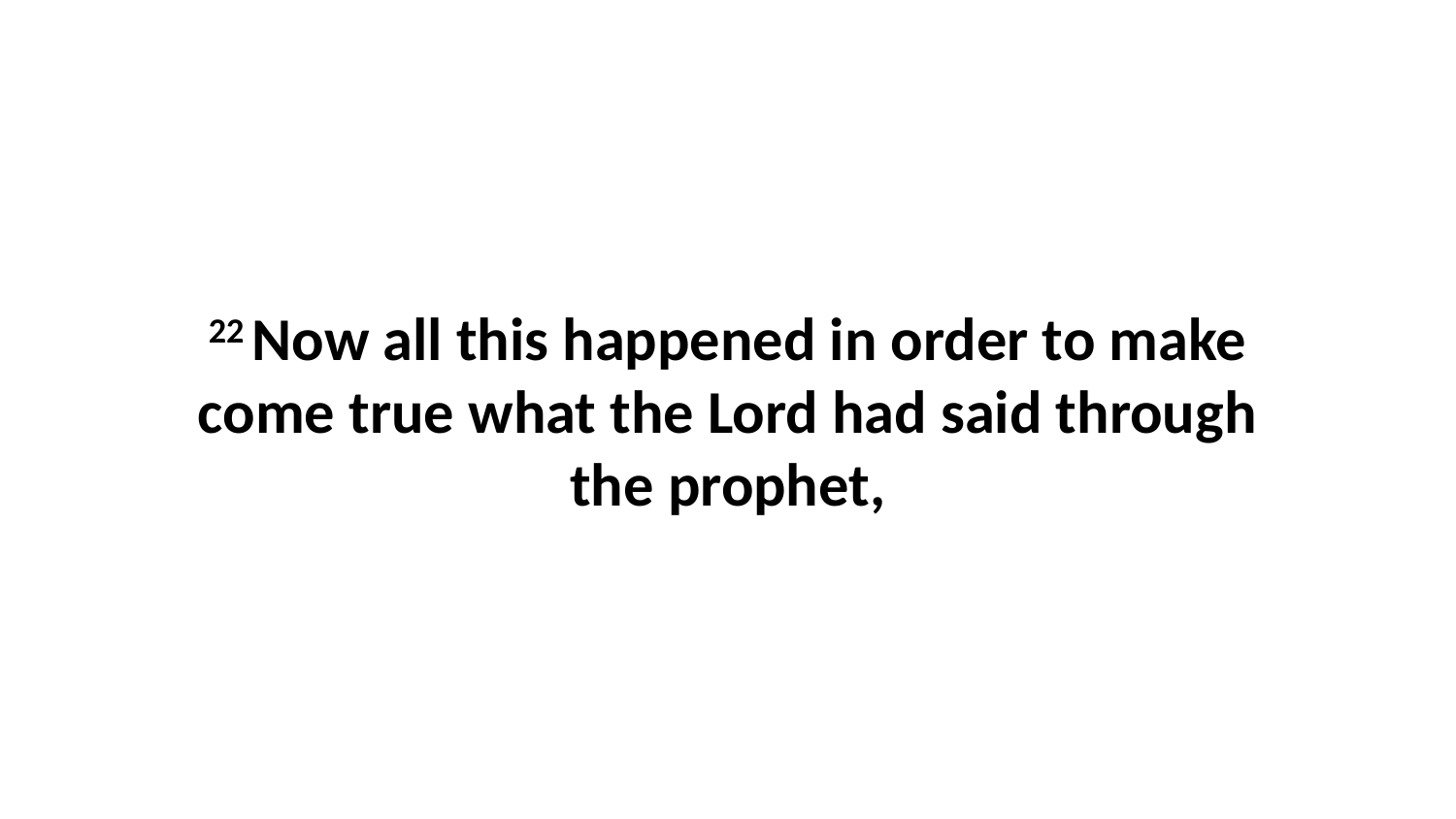

22 Now all this happened in order to make come true what the Lord had said through the prophet,